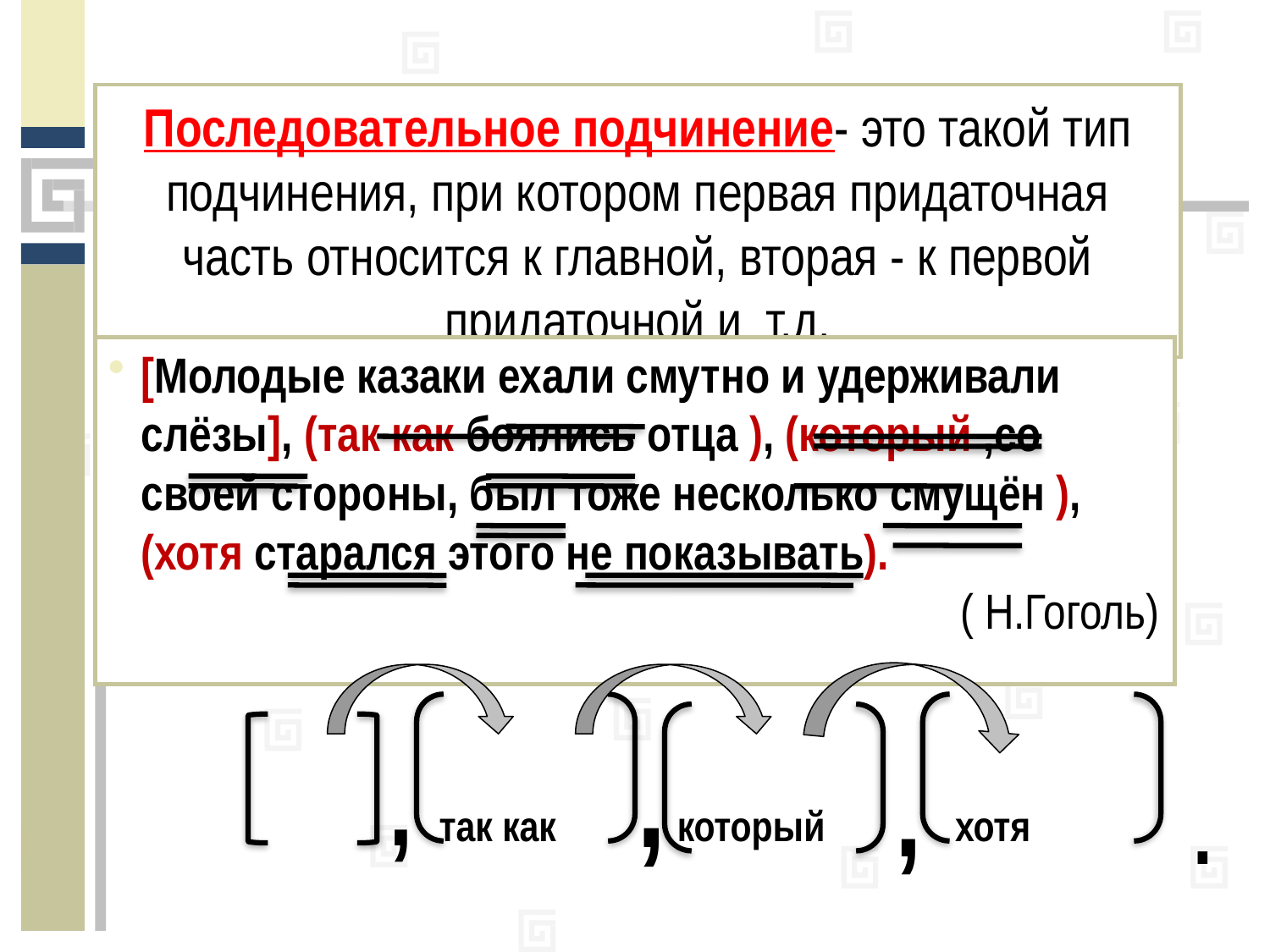

# Последовательное подчинение- это такой тип подчинения, при котором первая придаточная часть относится к главной, вторая - к первой придаточной и  т.д.

[Молодые казаки ехали смутно и удерживали слёзы], (так как боялись отца ), (который ,со своей стороны, был тоже несколько смущён ), (хотя старался этого не показывать).                                                                                                  ( Н.Гоголь)

,
,
,
.
так как
который
хотя